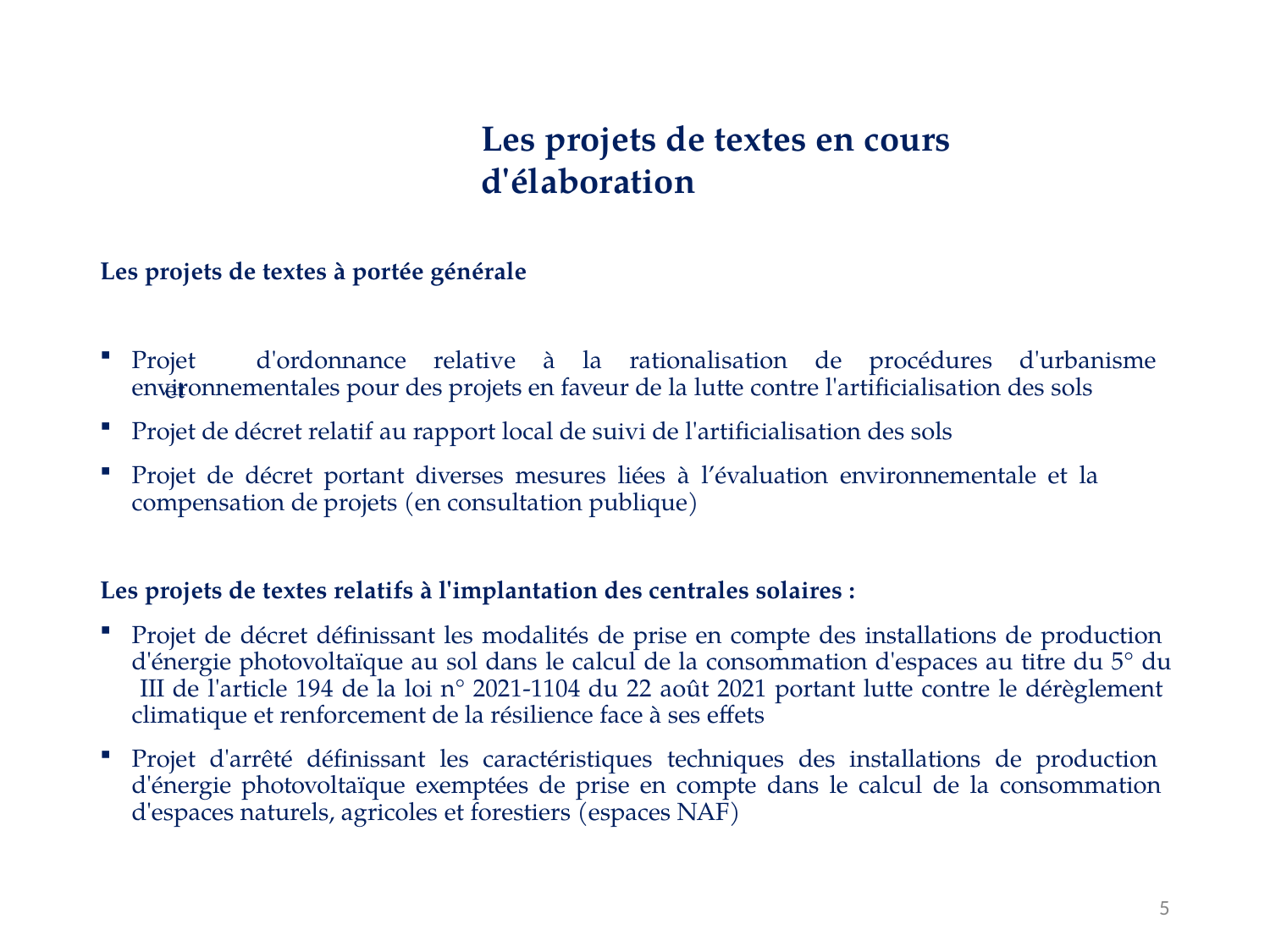

# Les projets de textes en cours d'élaboration
Les projets de textes à portée générale
Projet	d'ordonnance	relative	à	la	rationalisation	de	procédures	d'urbanisme	et
environnementales pour des projets en faveur de la lutte contre l'artificialisation des sols
Projet de décret relatif au rapport local de suivi de l'artificialisation des sols
Projet de décret portant diverses mesures liées à l’évaluation environnementale et la  compensation de projets (en consultation publique)
Les projets de textes relatifs à l'implantation des centrales solaires :
Projet de décret définissant les modalités de prise en compte des installations de production  d'énergie photovoltaïque au sol dans le calcul de la consommation d'espaces au titre du 5° du  III de l'article 194 de la loi n° 2021-1104 du 22 août 2021 portant lutte contre le dérèglement  climatique et renforcement de la résilience face à ses effets
Projet d'arrêté définissant les caractéristiques techniques des installations de production  d'énergie photovoltaïque exemptées de prise en compte dans le calcul de la consommation  d'espaces naturels, agricoles et forestiers (espaces NAF)
5